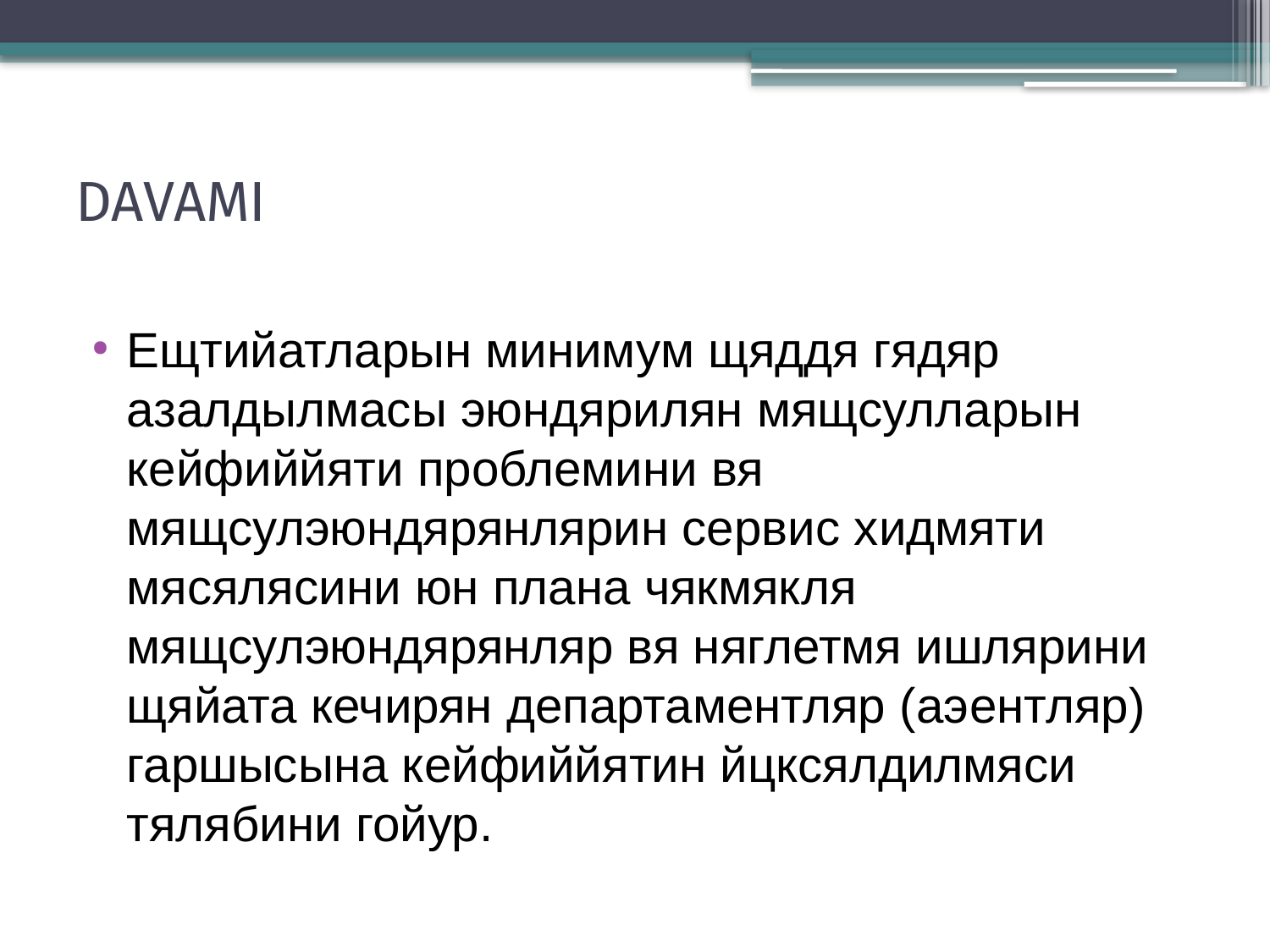

# DAVAMI
Ещтийатларын минимум щяддя гядяр азалдылмасы эюндярилян мящсулларын кейфиййяти проблемини вя мящсулэюндярянлярин сервис хидмяти мясялясини юн плана чякмякля мящсулэюндярянляр вя няглетмя ишлярини щяйата кечирян департаментляр (аэентляр) гаршысына кейфиййятин йцксялдилмяси тялябини гойур.